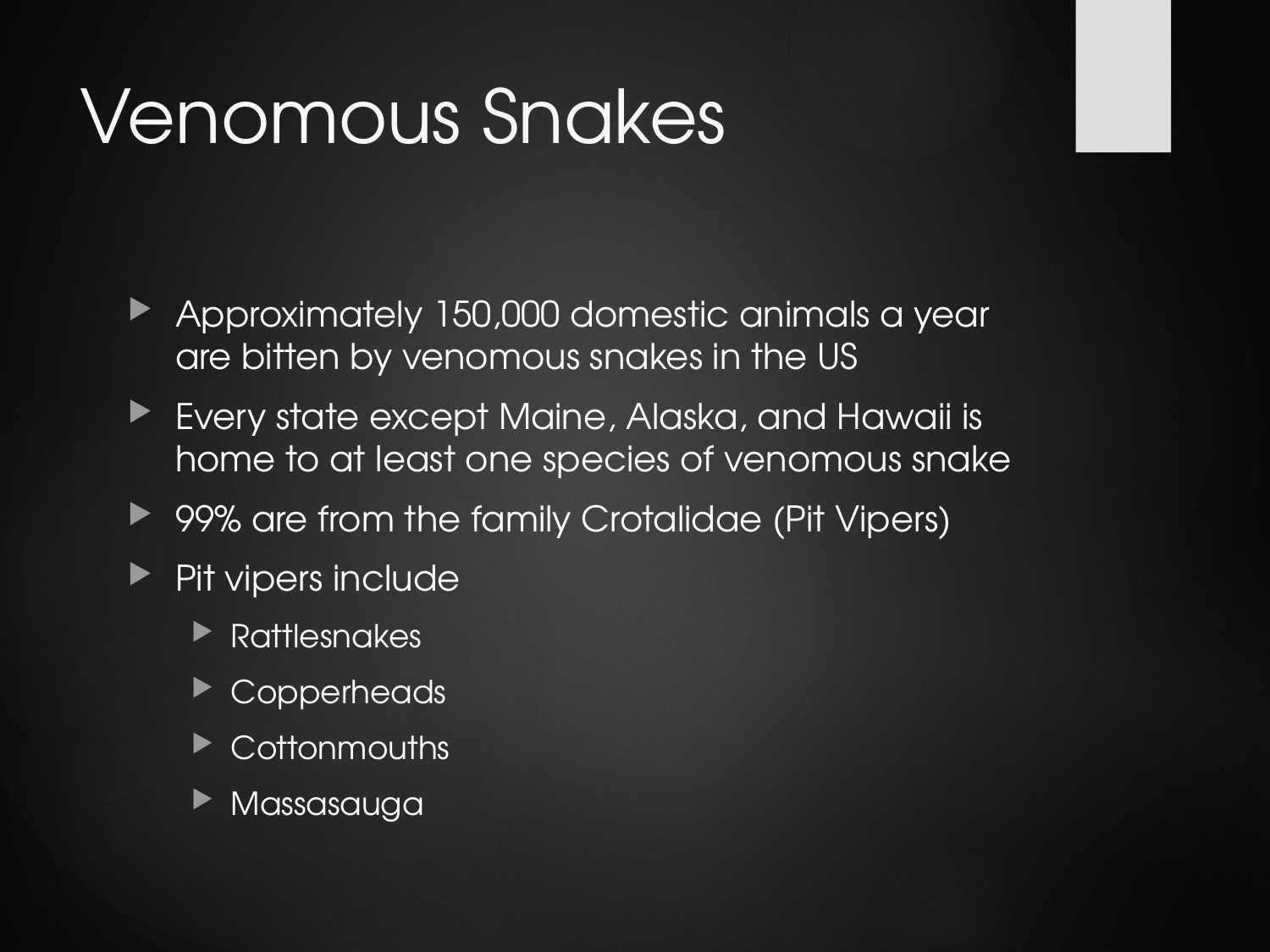

# Venomous Snakes
Approximately 150,000 domestic animals a year are bitten by venomous snakes in the US
Every state except Maine, Alaska, and Hawaii is home to at least one species of venomous snake
99% are from the family Crotalidae (Pit Vipers)
Pit vipers include
Rattlesnakes
Copperheads
Cottonmouths
Massasauga